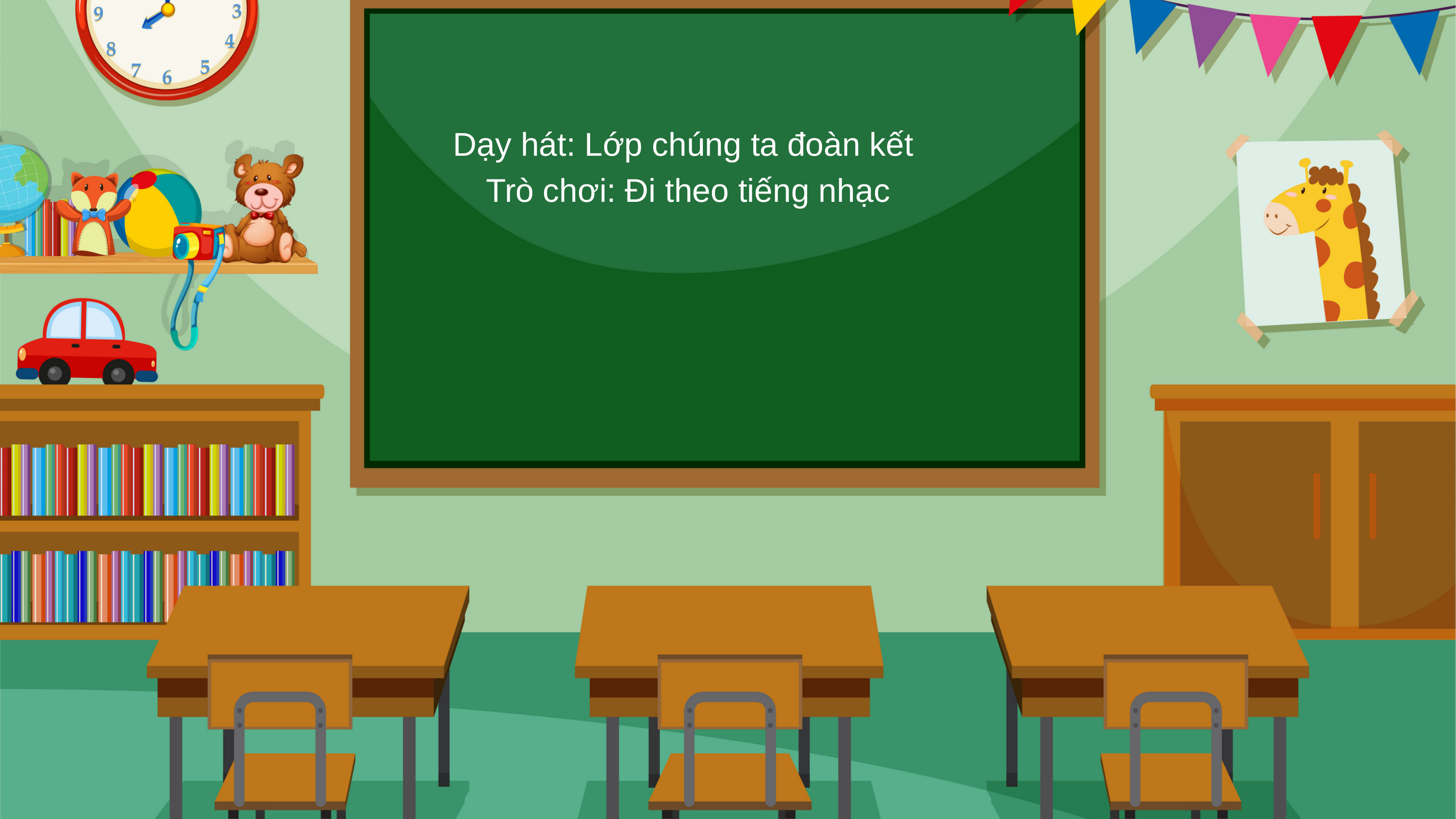

Dạy hát: Lớp chúng ta đoàn kết
Trò chơi: Đi theo tiếng nhạc